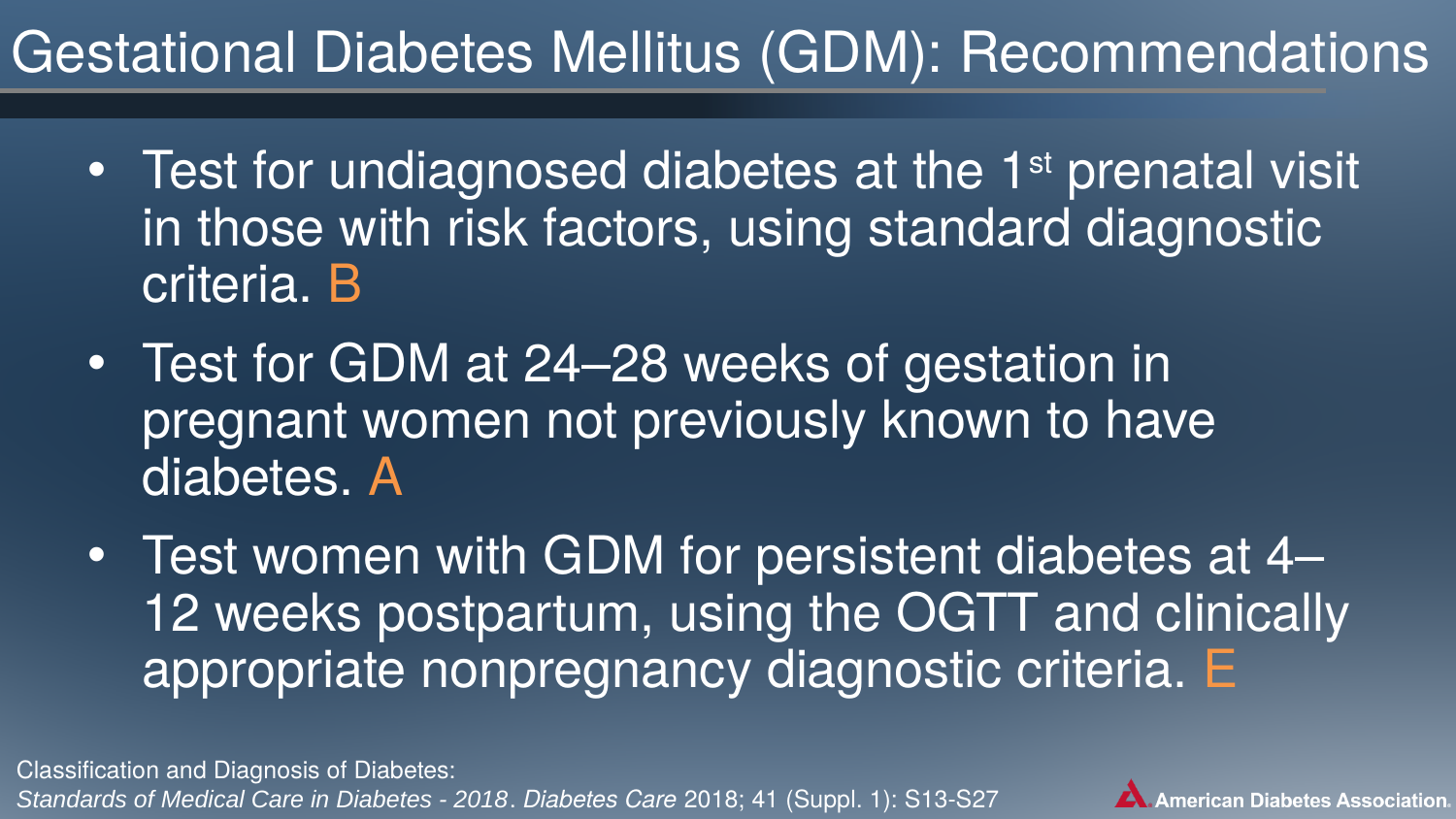

Gestational Diabetes Mellitus (GDM): Recommendations
Test for undiagnosed diabetes at the 1st prenatal visit in those with risk factors, using standard diagnostic criteria. B
Test for GDM at 24–28 weeks of gestation in pregnant women not previously known to have diabetes. A
Test women with GDM for persistent diabetes at 4–12 weeks postpartum, using the OGTT and clinically appropriate nonpregnancy diagnostic criteria. E
Classification and Diagnosis of Diabetes:
Standards of Medical Care in Diabetes - 2018. Diabetes Care 2018; 41 (Suppl. 1): S13-S27